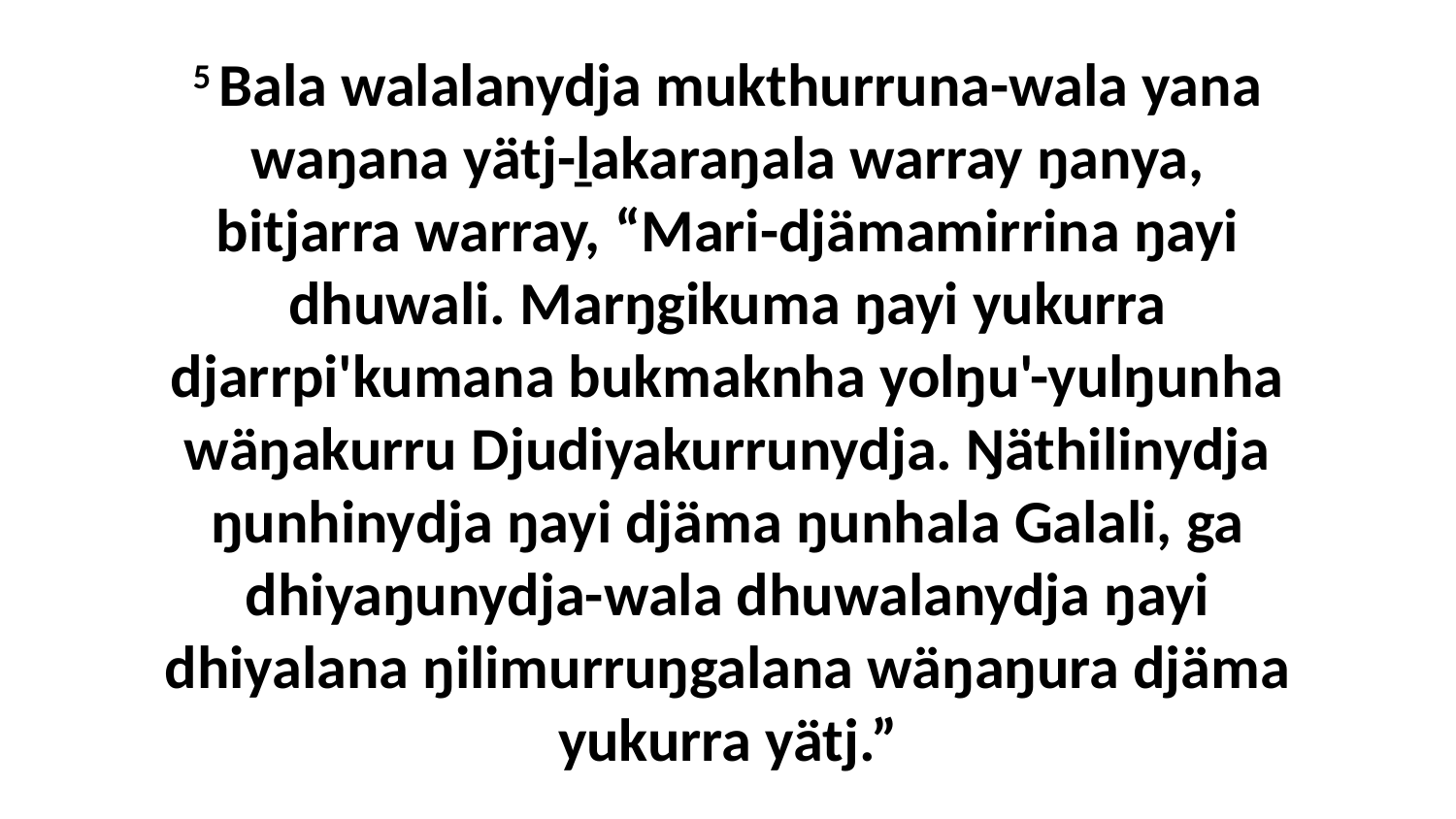

5 Bala walalanydja mukthurruna-wala yana waŋana yätj-ḻakaraŋala warray ŋanya, bitjarra warray, “Mari-djämamirrina ŋayi dhuwali. Marŋgikuma ŋayi yukurra djarrpi'kumana bukmaknha yolŋu'-yulŋunha wäŋakurru Djudiyakurrunydja. Ŋäthilinydja ŋunhinydja ŋayi djäma ŋunhala Galali, ga dhiyaŋunydja-wala dhuwalanydja ŋayi dhiyalana ŋilimurruŋgalana wäŋaŋura djäma yukurra yätj.”